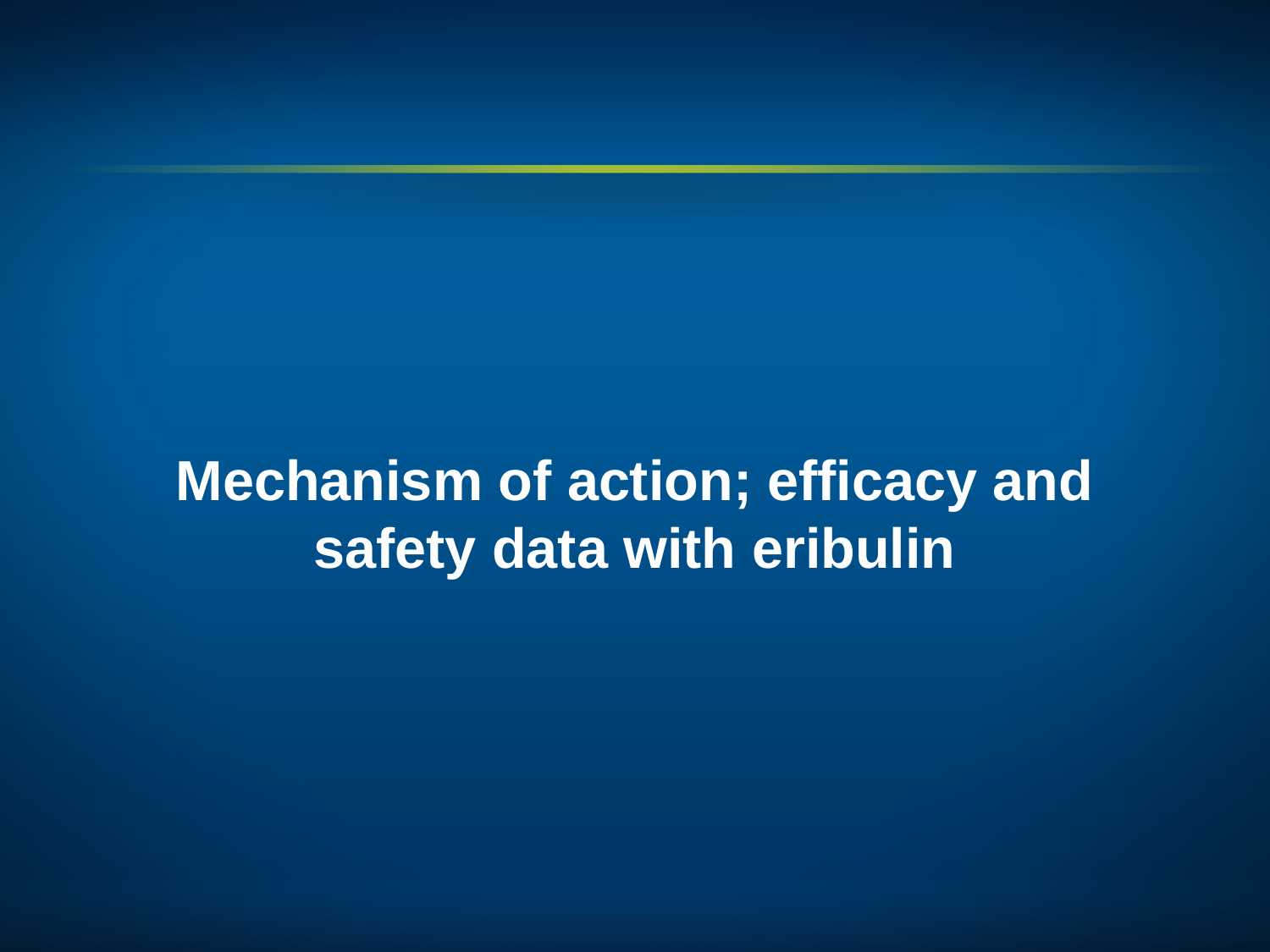

# Mechanism of action; efficacy and safety data with eribulin